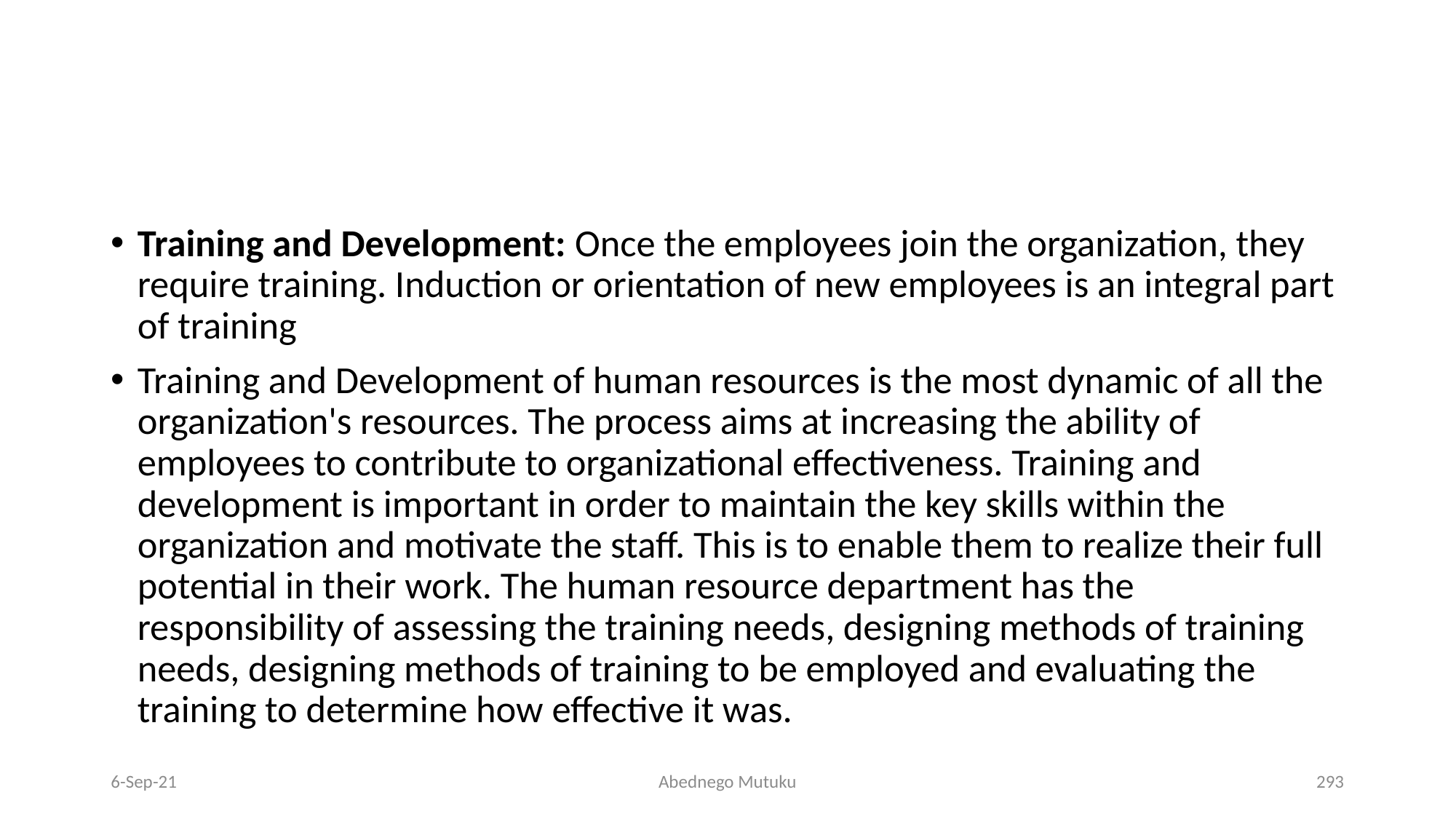

#
Training and Development: Once the employees join the organization, they require training. Induction or orientation of new employees is an integral part of training
Training and Development of human resources is the most dynamic of all the organization's resources. The process aims at increasing the ability of employees to contribute to organizational effectiveness. Training and development is important in order to maintain the key skills within the organization and motivate the staff. This is to enable them to realize their full potential in their work. The human resource department has the responsibility of assessing the training needs, designing methods of training needs, designing methods of training to be employed and evaluating the training to determine how effective it was.
6-Sep-21
Abednego Mutuku
293